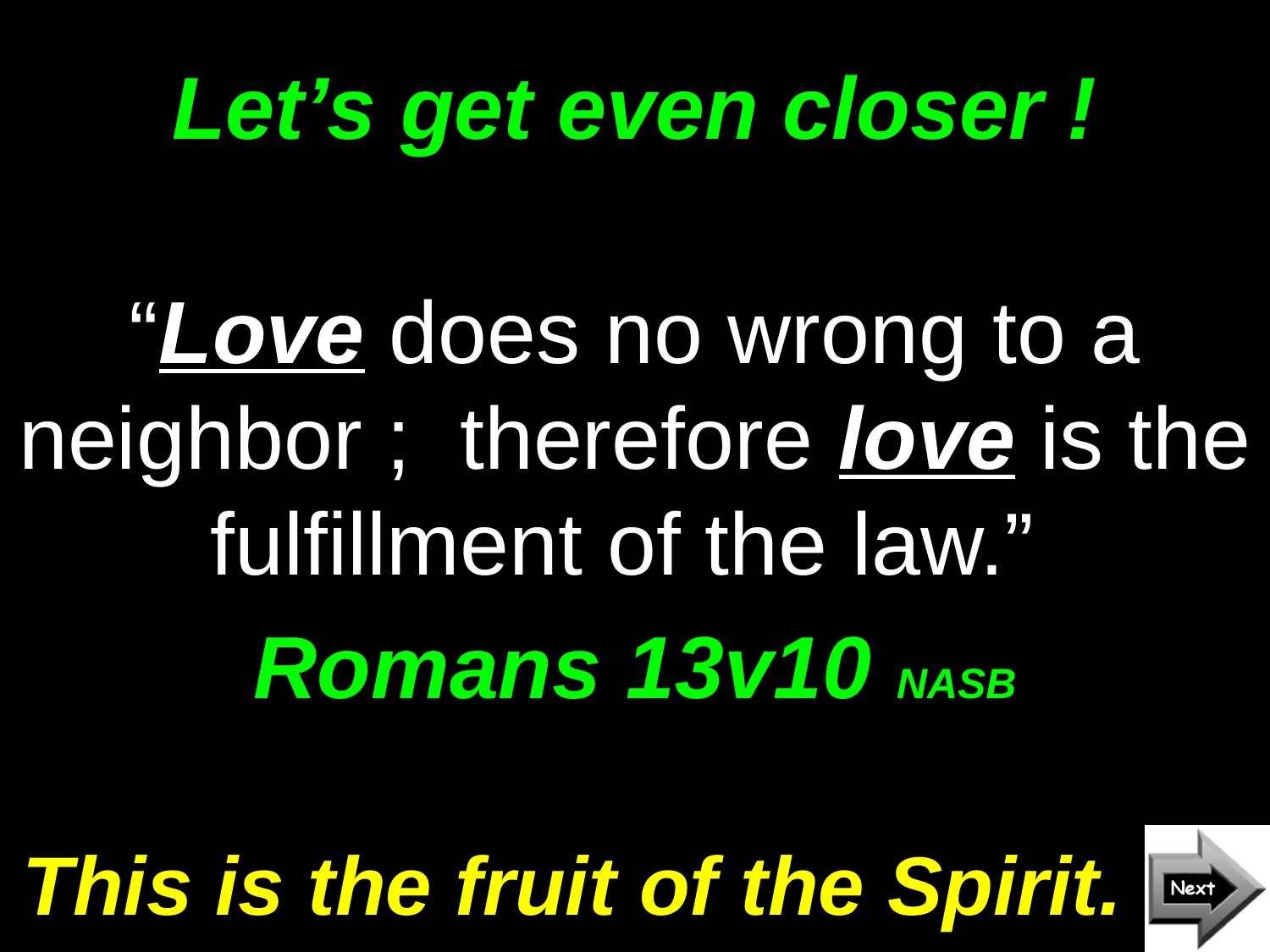

# Let’s get even closer !
“Love does no wrong to a neighbor ;  therefore love is the fulfillment of the law.”
Romans 13v10 NASB
This is the fruit of the Spirit.